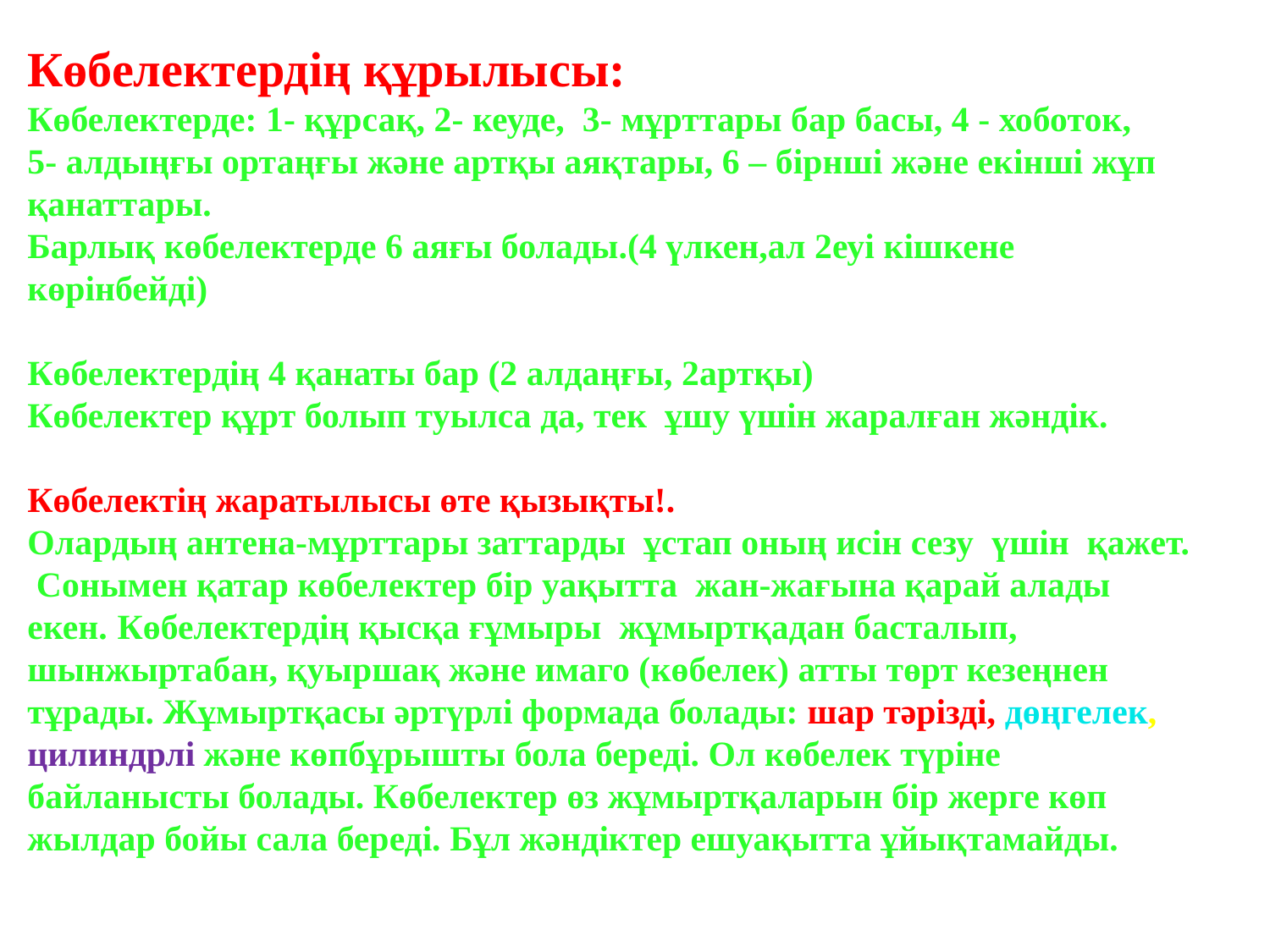

Көбелектердің құрылысы:
Көбелектерде: 1- құрсақ, 2- кеуде,  3- мұрттары бар басы, 4 - хоботок, 
5- алдыңғы ортаңғы және артқы аяқтары, 6 – бірнші және екінші жұп қанаттары.
Барлық көбелектерде 6 аяғы болады.(4 үлкен,ал 2еуі кішкене көрінбейді)
Көбелектердің 4 қанаты бар (2 алдаңғы, 2артқы)
Көбелектер құрт болып туылса да, тек  ұшу үшін жаралған жәндік.
Көбелектің жаратылысы өте қызықты!.
Олардың антена-мұрттары заттарды  ұстап оның исін сезу  үшін  қажет.  Сонымен қатар көбелектер бір уақытта  жан-жағына қарай алады екен. Көбелектердің қысқа ғұмыры  жұмыртқадан басталып,  шынжыртабан, қуыршақ және имаго (көбелек) атты төрт кезеңнен тұрады. Жұмыртқасы әртүрлі формада болады: шар тәрізді, дөңгелек, цилиндрлі және көпбұрышты бола береді. Ол көбелек түріне байланысты болады. Көбелектер өз жұмыртқаларын бір жерге көп жылдар бойы сала береді. Бұл жәндіктер ешуақытта ұйықтамайды.